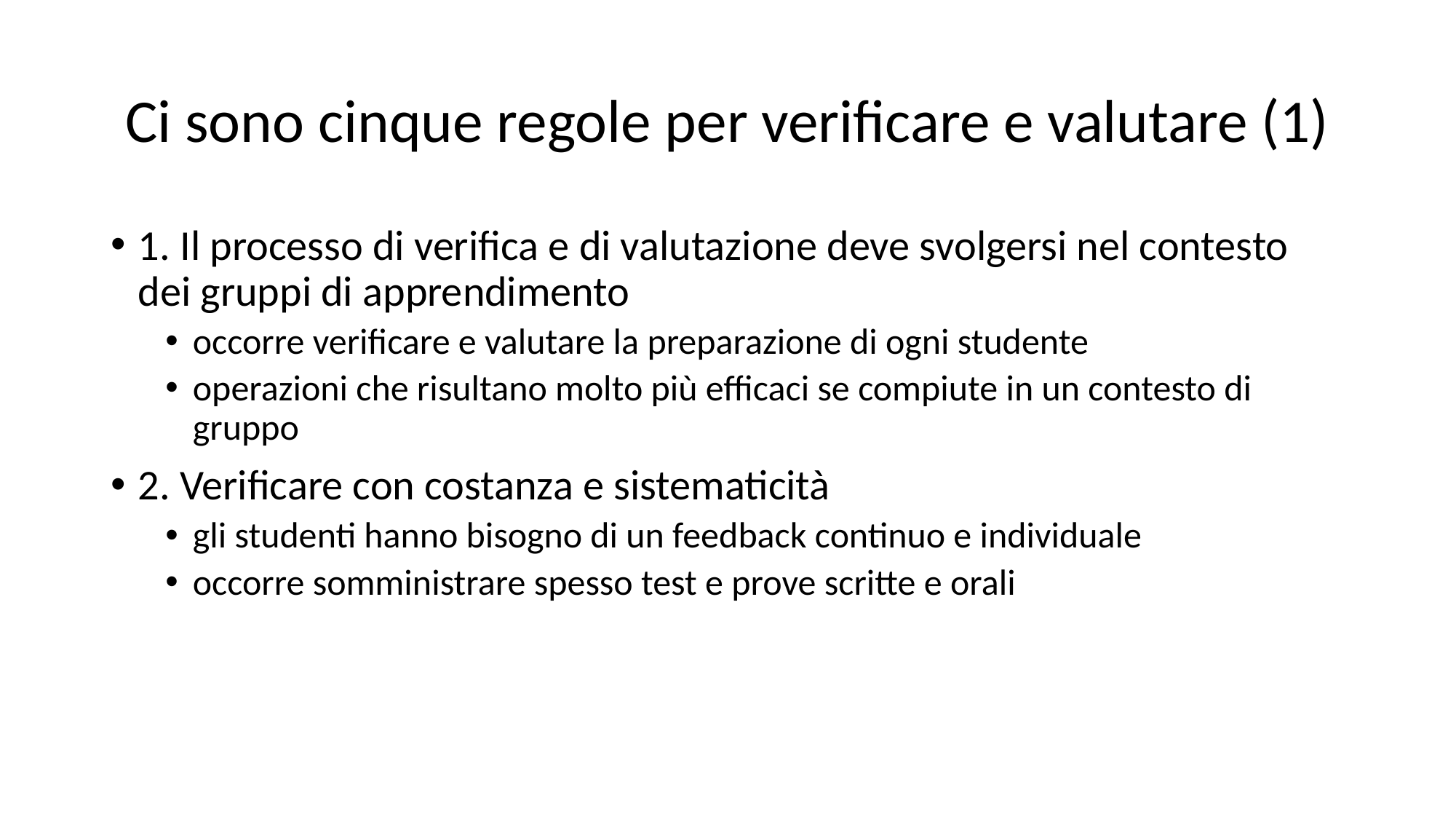

# Ci sono cinque regole per verificare e valutare (1)
1. Il processo di verifica e di valutazione deve svolgersi nel contesto dei gruppi di apprendimento
occorre verificare e valutare la preparazione di ogni studente
operazioni che risultano molto più efficaci se compiute in un contesto di gruppo
2. Verificare con costanza e sistematicità
gli studenti hanno bisogno di un feedback continuo e individuale
occorre somministrare spesso test e prove scritte e orali